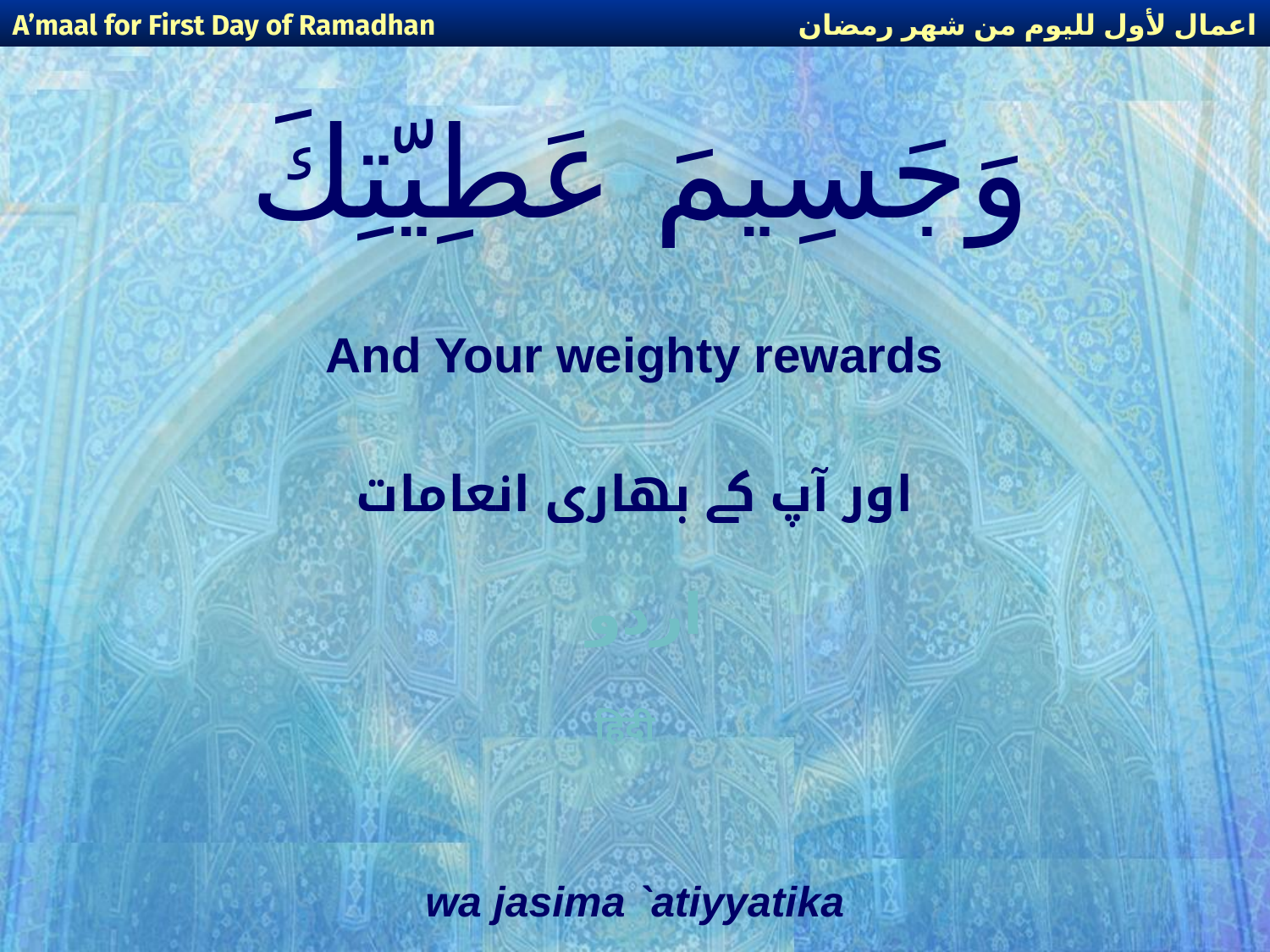

اعمال لأول لليوم من شهر رمضان
A’maal for First Day of Ramadhan
# وَجَسِيمَ عَطِيّتِكَ
And Your weighty rewards

اور آپ کے بھاری انعامات

اردو
हिंदी
wa jasima `atiyyatika